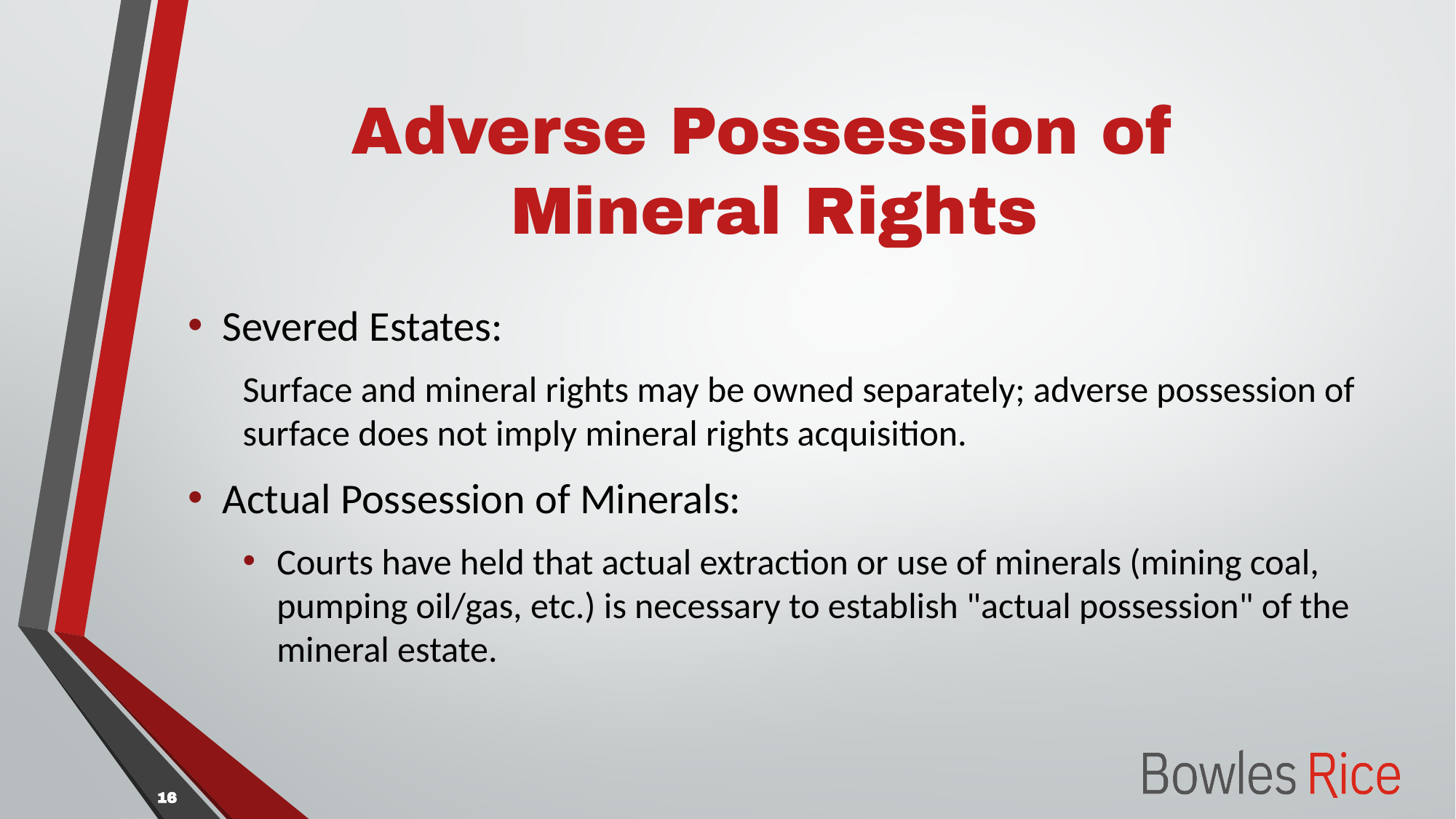

# Adverse Possession of Mineral Rights
Severed Estates:
Surface and mineral rights may be owned separately; adverse possession of surface does not imply mineral rights acquisition.
Actual Possession of Minerals:
Courts have held that actual extraction or use of minerals (mining coal, pumping oil/gas, etc.) is necessary to establish "actual possession" of the mineral estate.
16